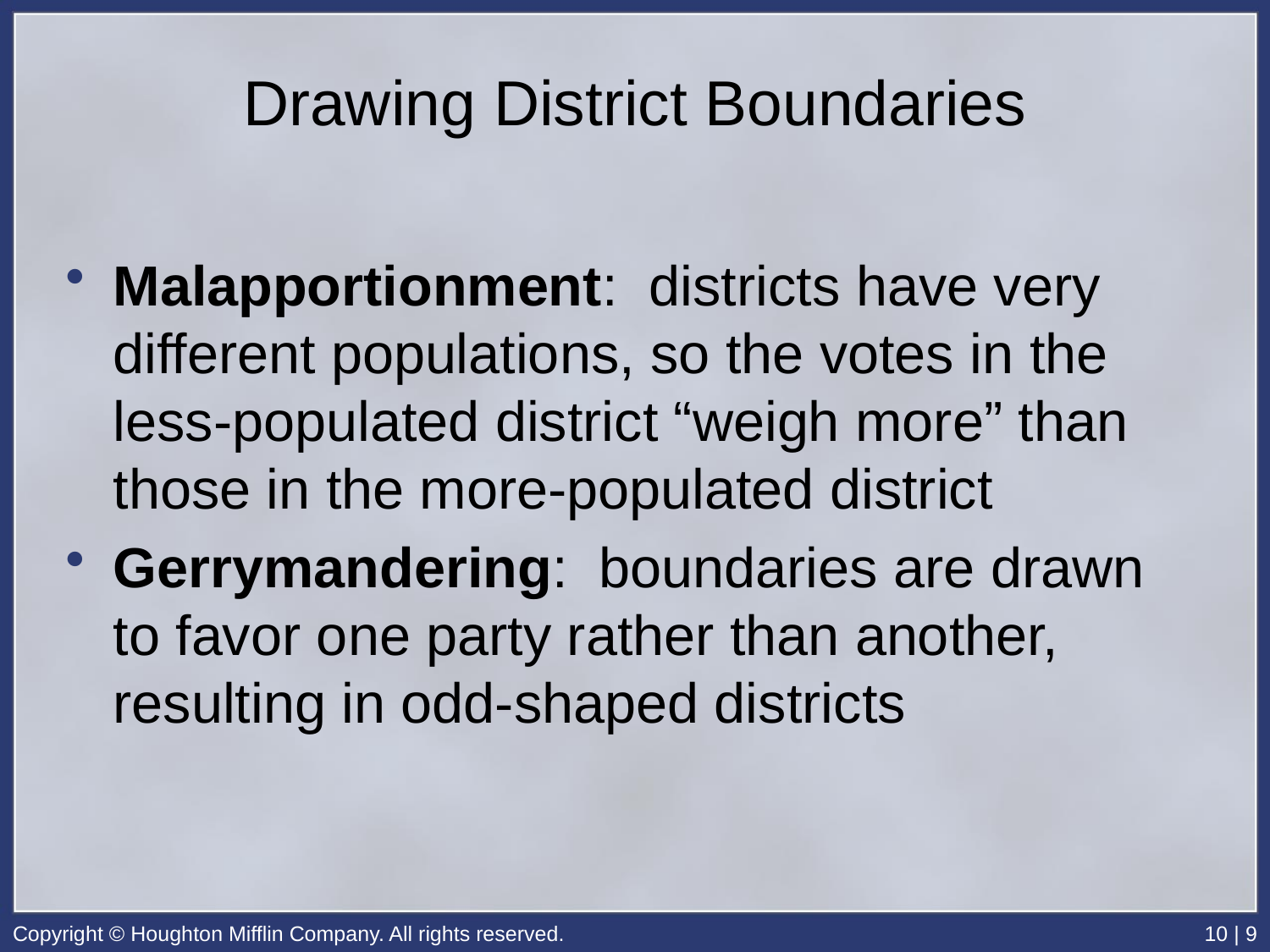

# Drawing District Boundaries
Malapportionment:  districts have very different populations, so the votes in the less-populated district “weigh more” than those in the more-populated district
Gerrymandering:  boundaries are drawn to favor one party rather than another, resulting in odd-shaped districts
Copyright © Houghton Mifflin Company. All rights reserved.
10 | 9